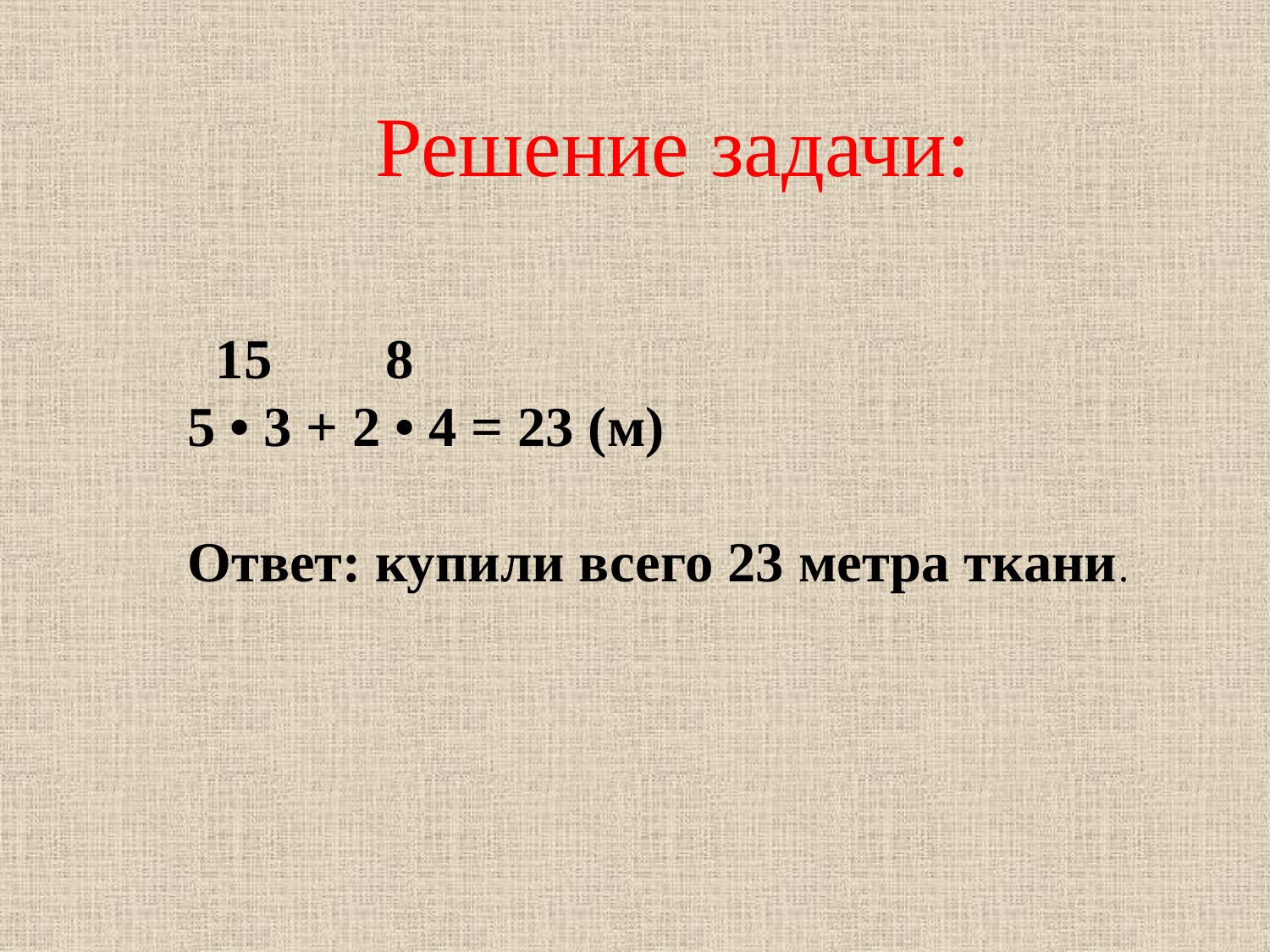

Решение задачи:
  15        8
5 • 3 + 2 • 4 = 23 (м)

Ответ: купили всего 23 метра ткани.